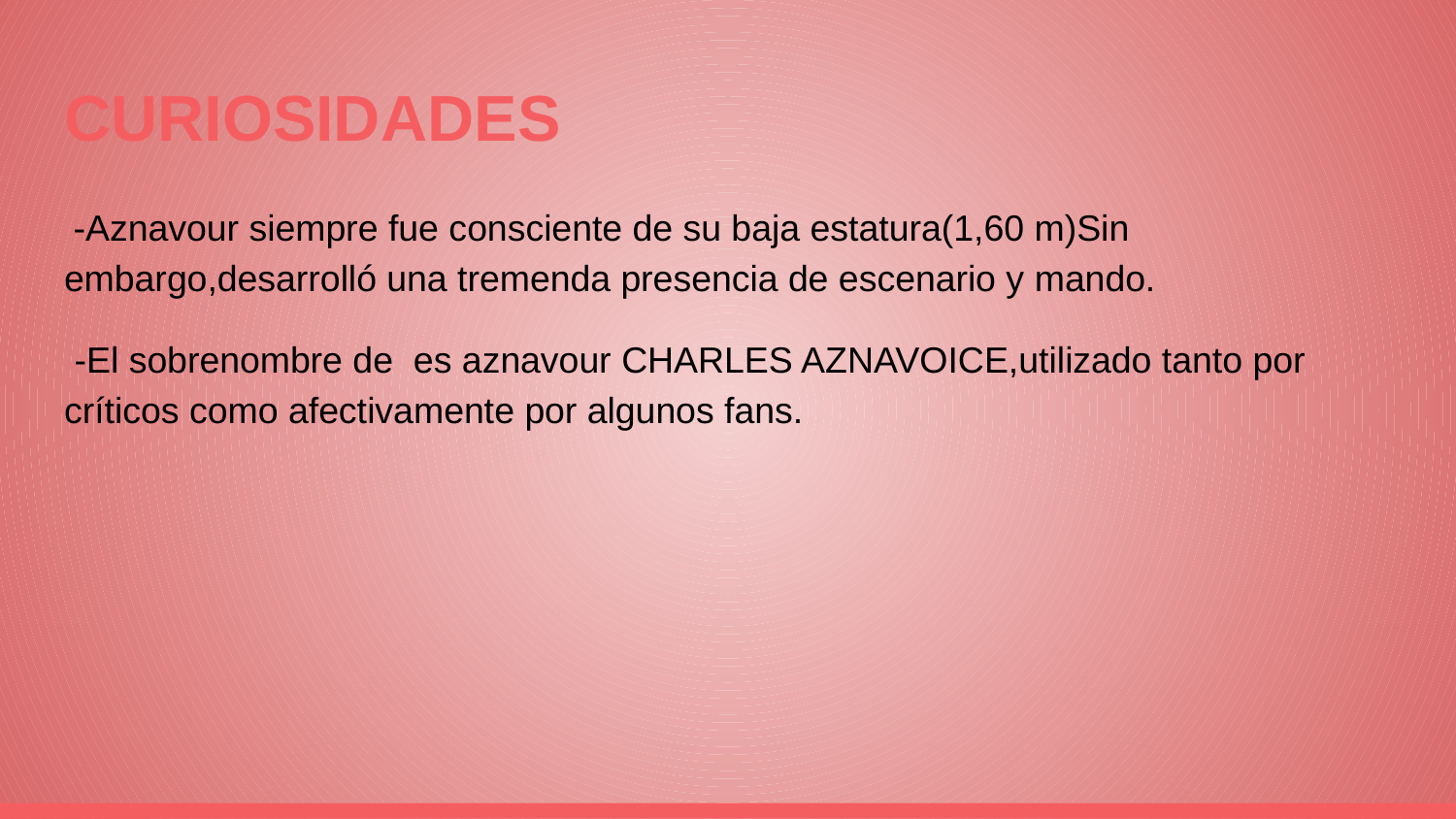

# CURIOSIDADES
 -Aznavour siempre fue consciente de su baja estatura(1,60 m)Sin embargo,desarrolló una tremenda presencia de escenario y mando.
 -El sobrenombre de  es aznavour CHARLES AZNAVOICE,utilizado tanto por críticos como afectivamente por algunos fans.